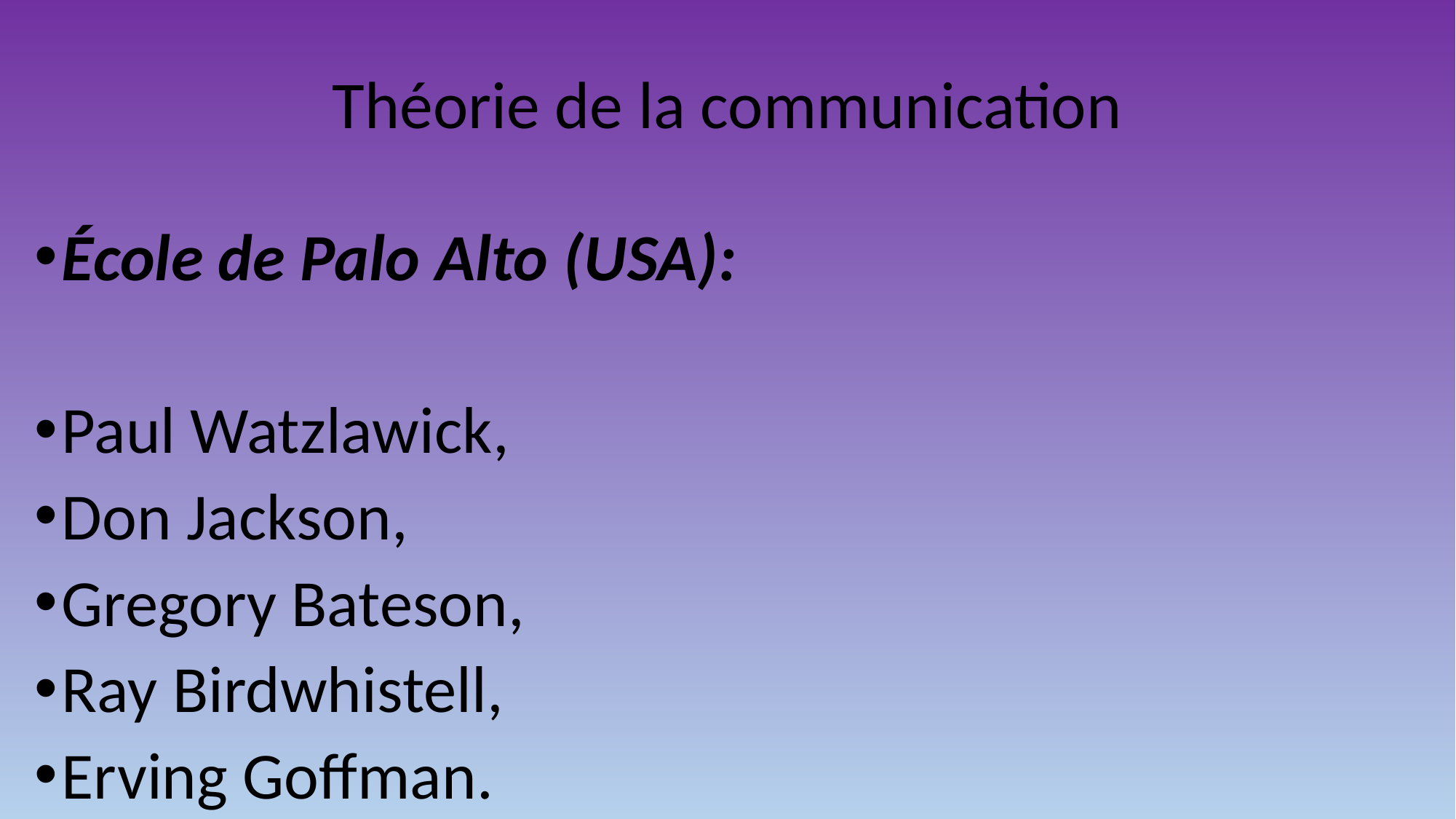

# Théorie de la communication
École de Palo Alto (USA):

Paul Watzlawick,
Don Jackson,
Gregory Bateson,
Ray Birdwhistell,
Erving Goffman.